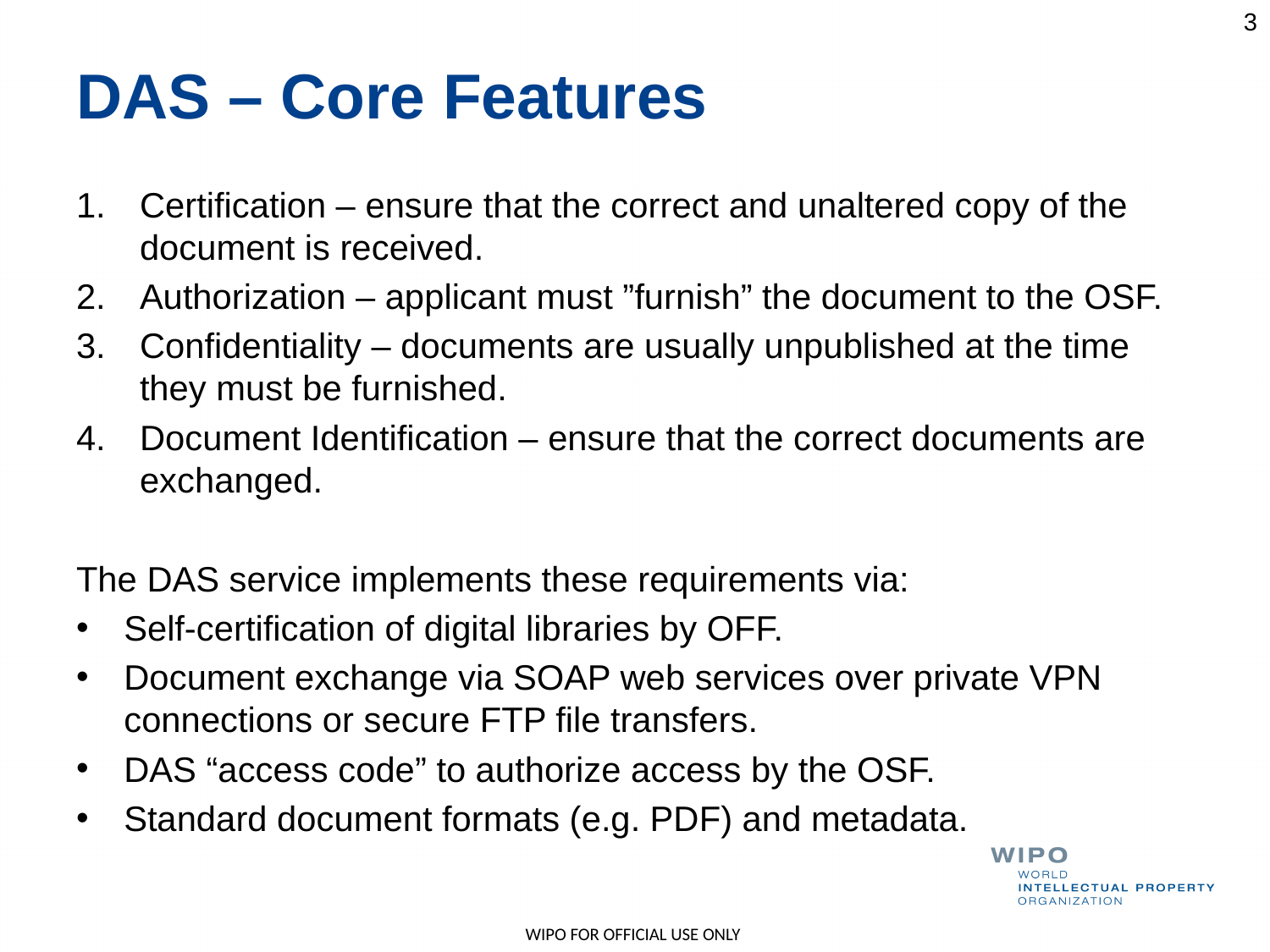

3
# DAS – Core Features
Certification – ensure that the correct and unaltered copy of the document is received.
Authorization – applicant must ”furnish” the document to the OSF.
Confidentiality – documents are usually unpublished at the time they must be furnished.
Document Identification – ensure that the correct documents are exchanged.

The DAS service implements these requirements via:
Self-certification of digital libraries by OFF.
Document exchange via SOAP web services over private VPN connections or secure FTP file transfers.
DAS “access code” to authorize access by the OSF.
Standard document formats (e.g. PDF) and metadata.